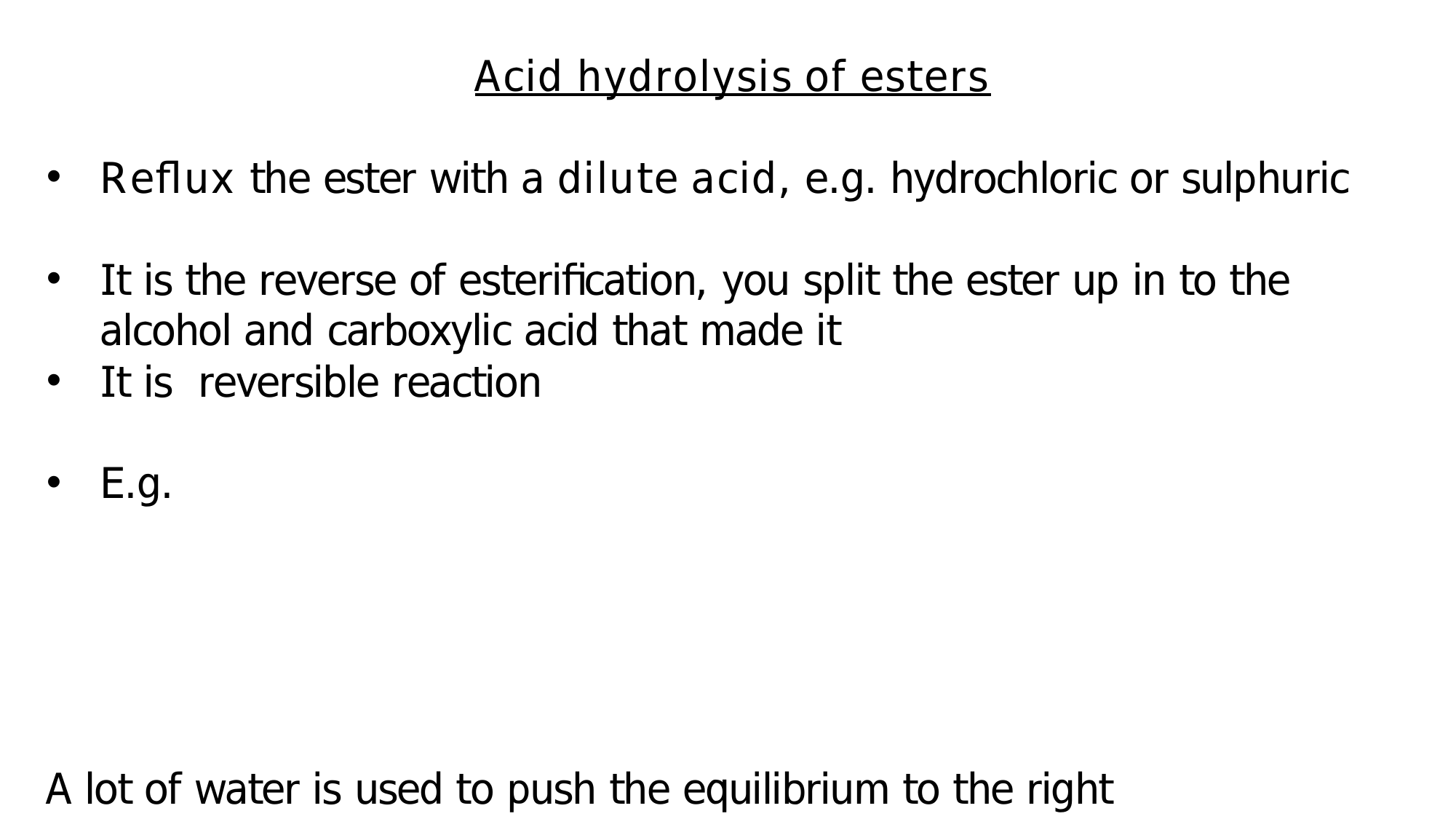

Acid hydrolysis of esters

Reflux the ester with a dilute acid, e.g. hydrochloric or sulphuric

It is the reverse of esterification, you split the ester up in to the alcohol and carboxylic acid that made it
It is  reversible reaction

E.g.

A lot of water is used to push the equilibrium to the right